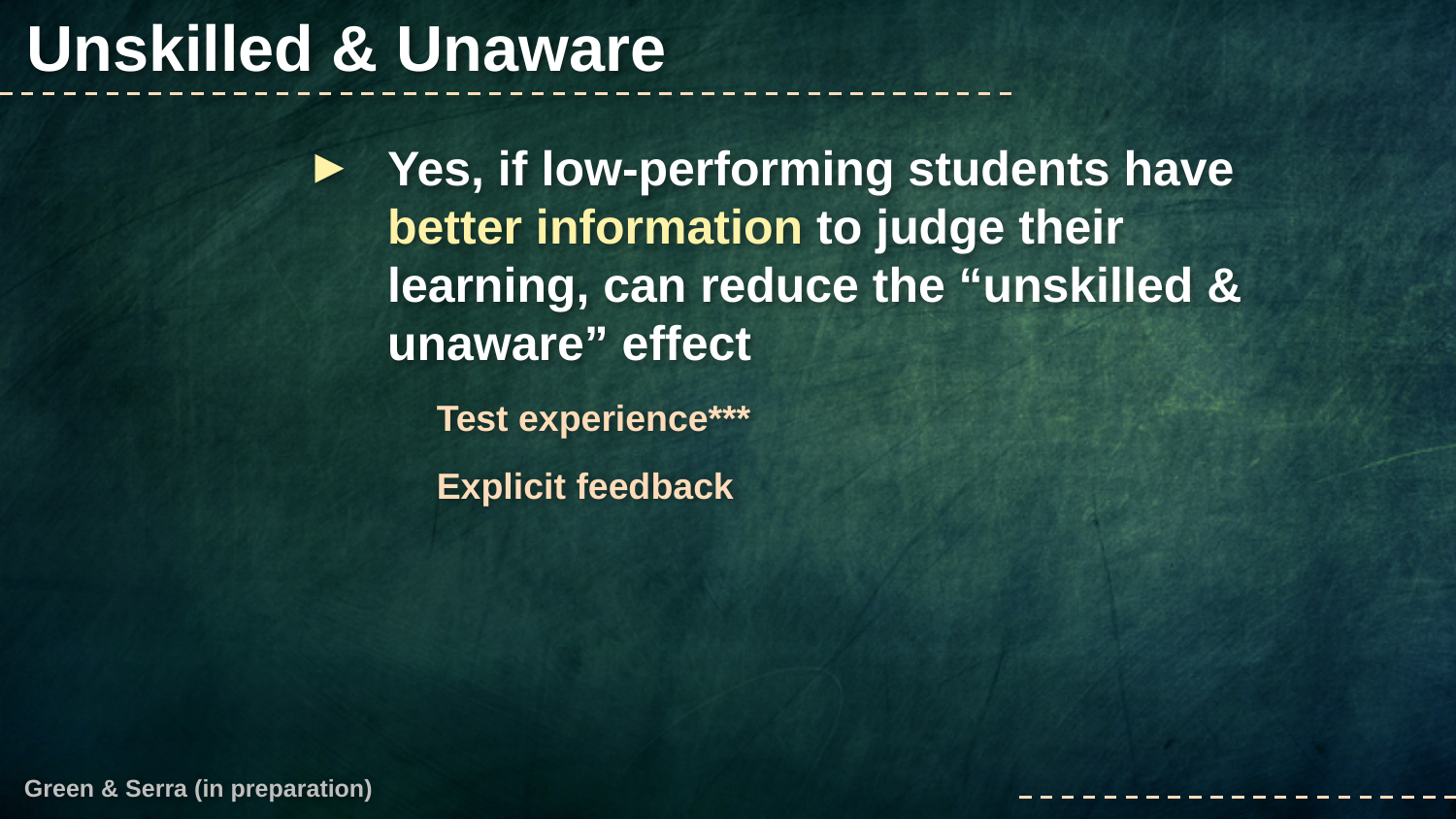

Unskilled & Unaware
Yes, if low-performing students have better information to judge their learning, can reduce the “unskilled & unaware” effect
Test experience***
Explicit feedback
Green & Serra (in preparation)